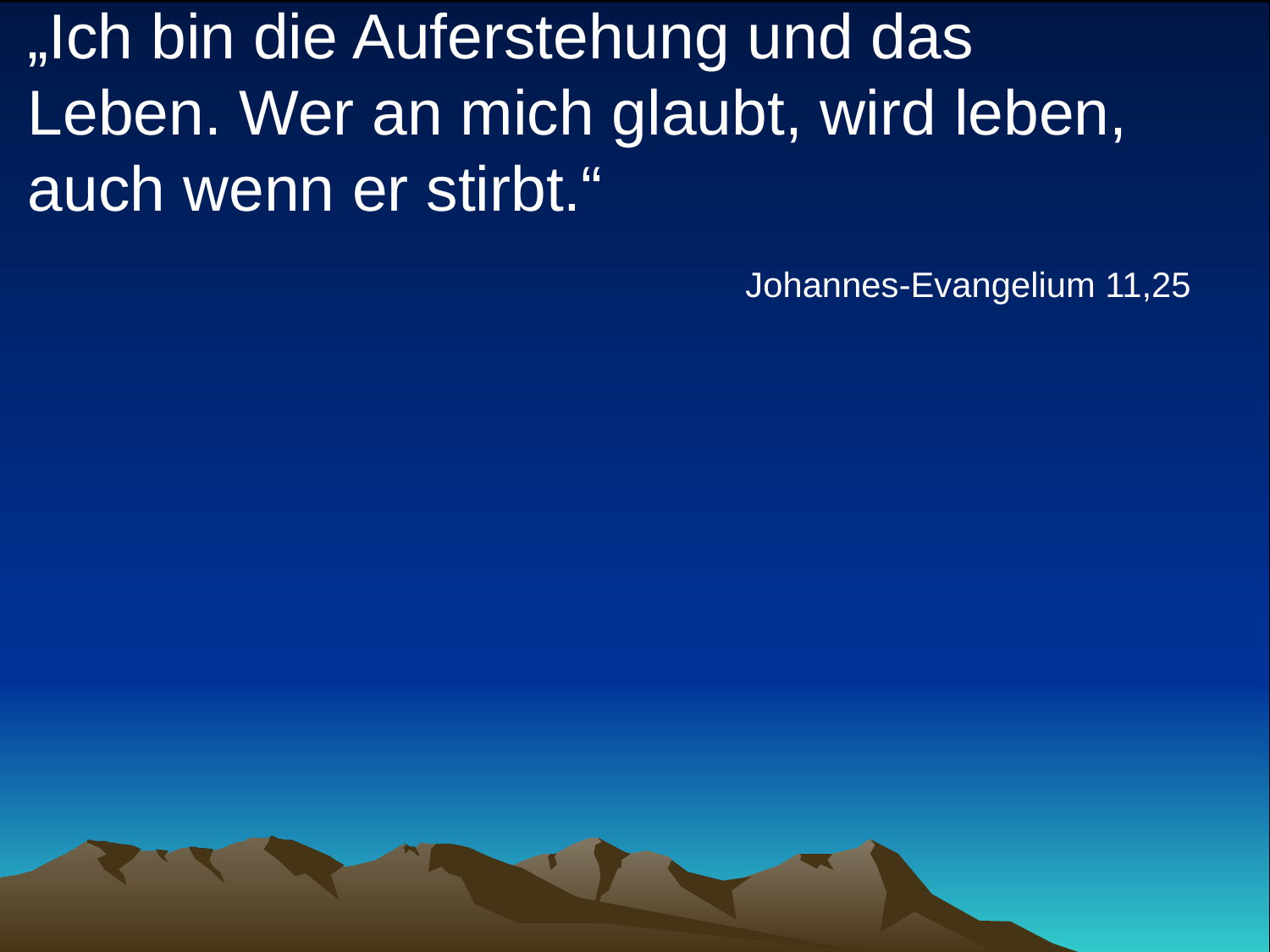

# „Ich bin die Auferstehung und das Leben. Wer an mich glaubt, wird leben, auch wenn er stirbt.“
Johannes-Evangelium 11,25